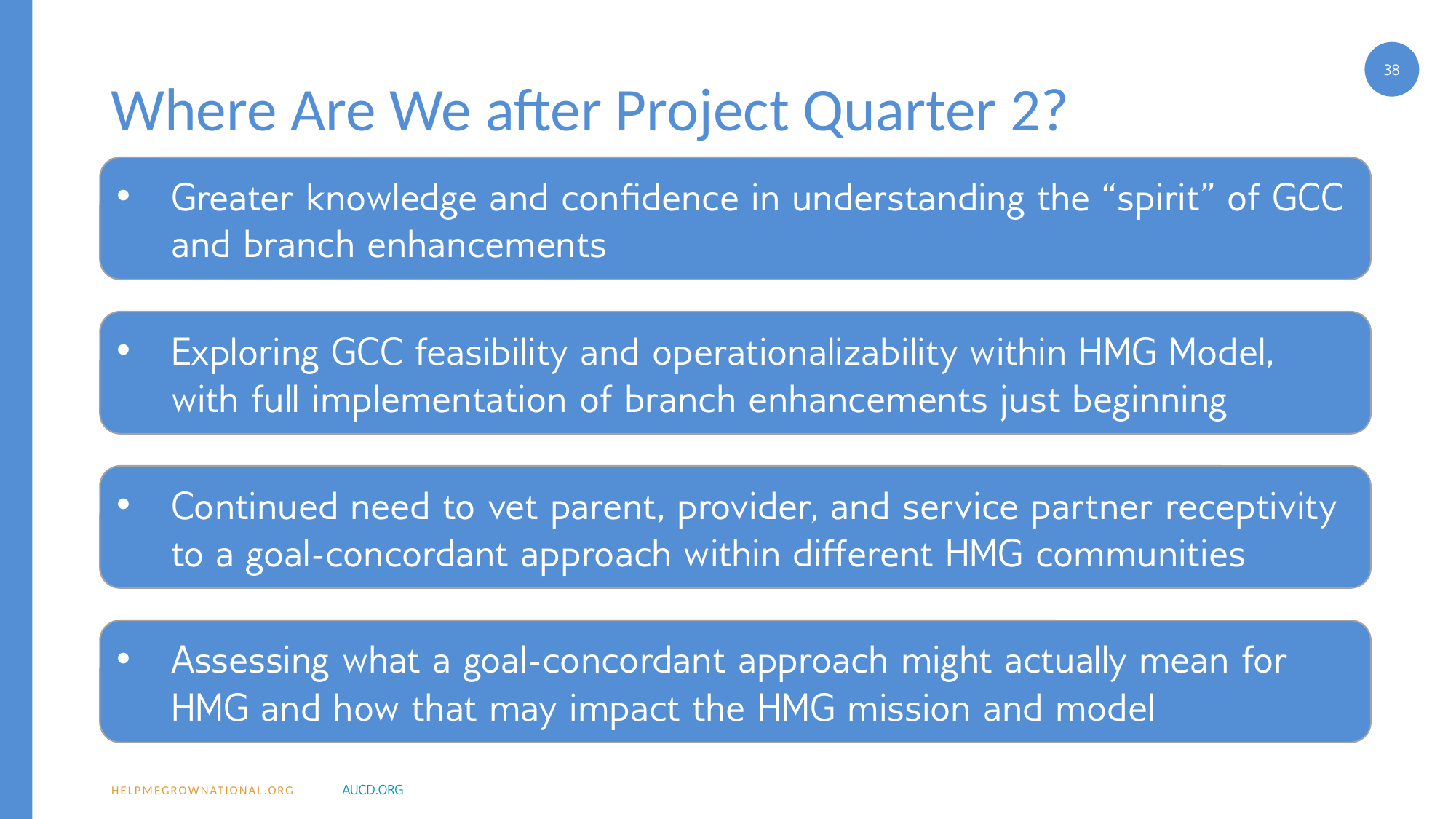

38
# Where Are We after Project Quarter 2?
Greater knowledge and confidence in understanding the “spirit” of GCC and branch enhancements
Exploring GCC feasibility and operationalizability within HMG Model, with full implementation of branch enhancements just beginning
Continued need to vet parent, provider, and service partner receptivity to a goal-concordant approach within different HMG communities
Assessing what a goal-concordant approach might actually mean for HMG and how that may impact the HMG mission and model
AUCD.ORG